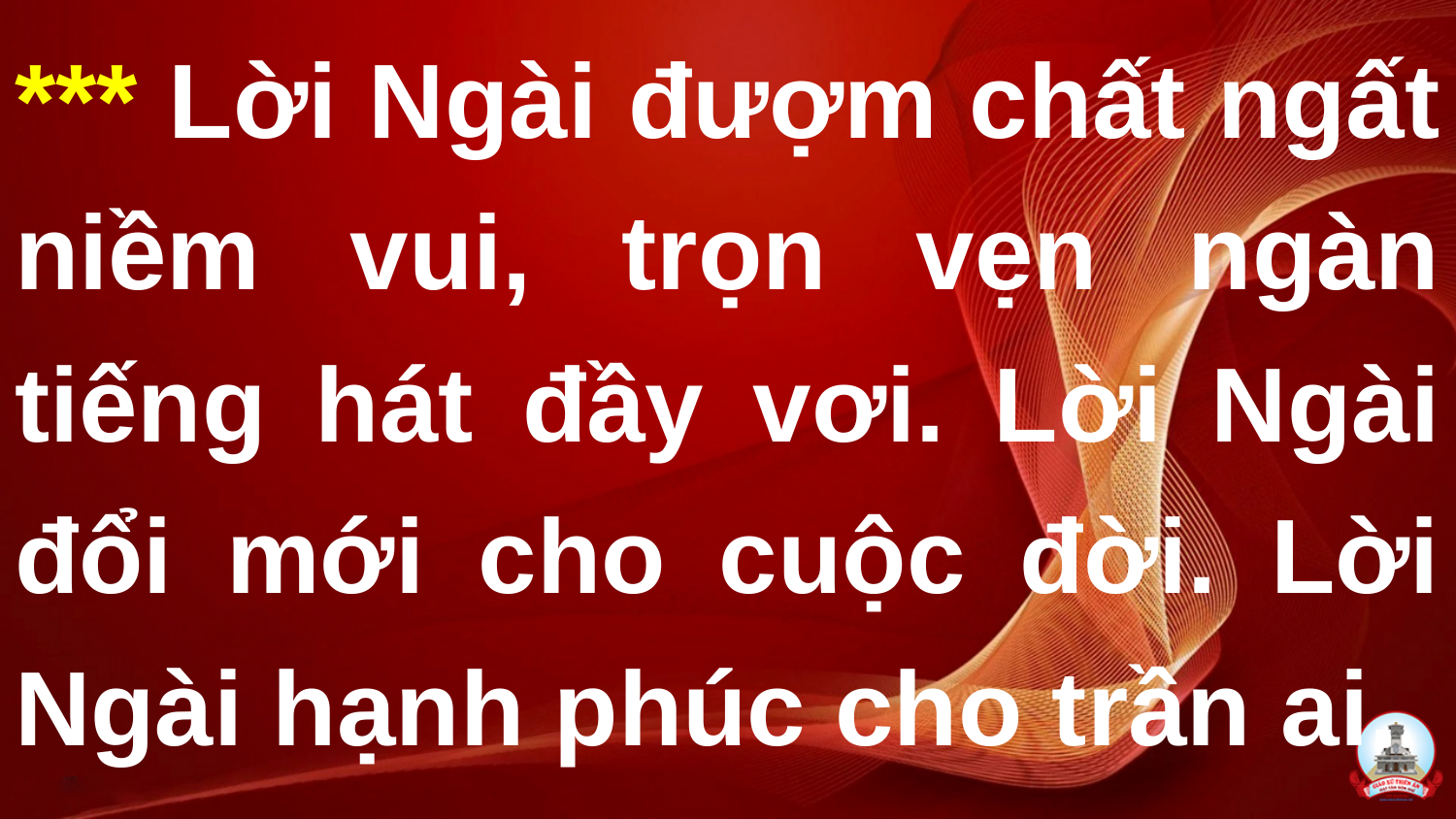

*** Lời Ngài đượm chất ngất niềm vui, trọn vẹn ngàn tiếng hát đầy vơi. Lời Ngài đổi mới cho cuộc đời. Lời Ngài hạnh phúc cho trần ai.